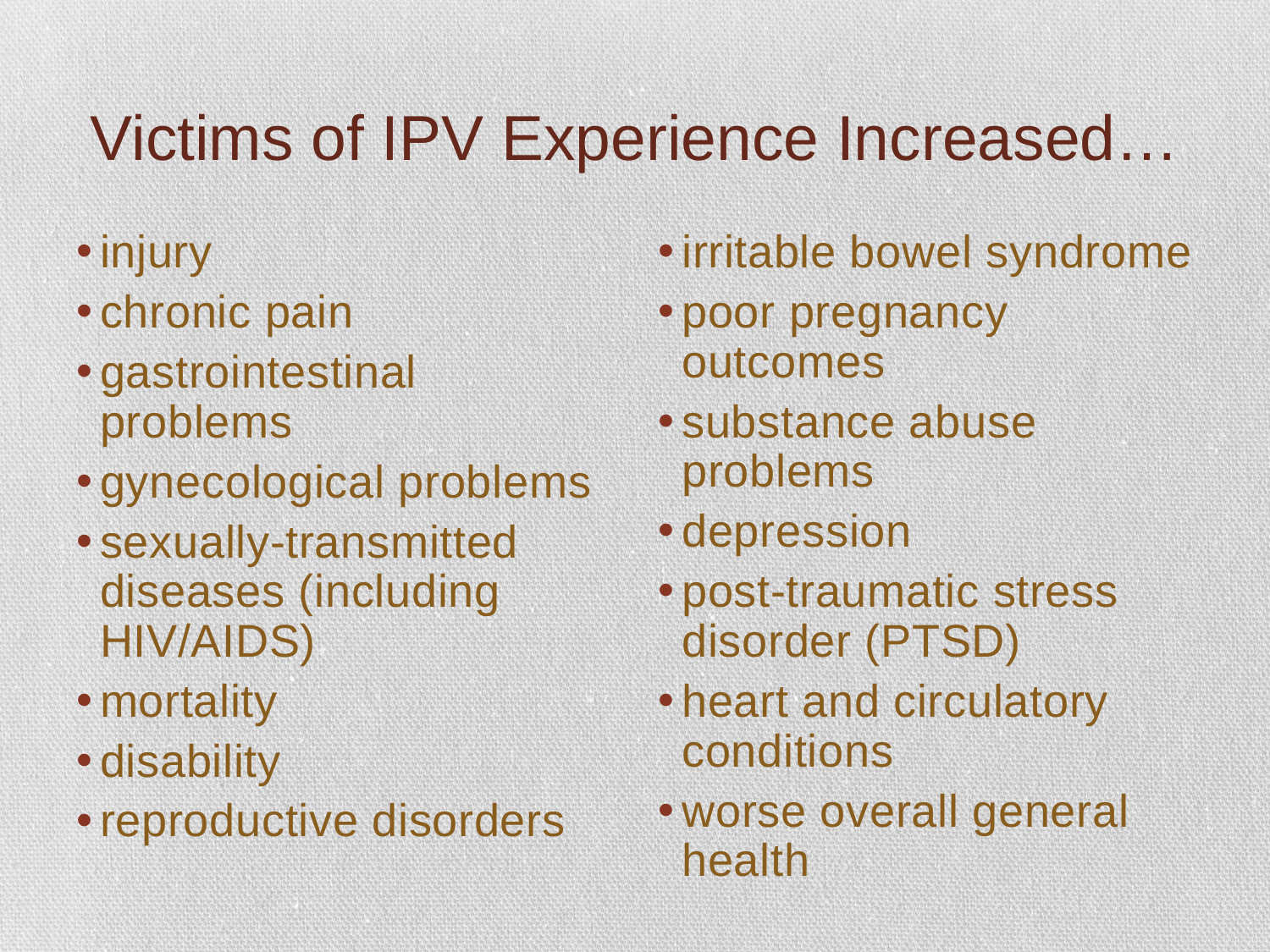

# Victims of IPV Experience Increased…
injury
chronic pain
gastrointestinal problems
gynecological problems
sexually-transmitted diseases (including HIV/AIDS)
mortality
disability
reproductive disorders
irritable bowel syndrome
poor pregnancy outcomes
substance abuse problems
depression
post-traumatic stress disorder (PTSD)
heart and circulatory conditions
worse overall general health